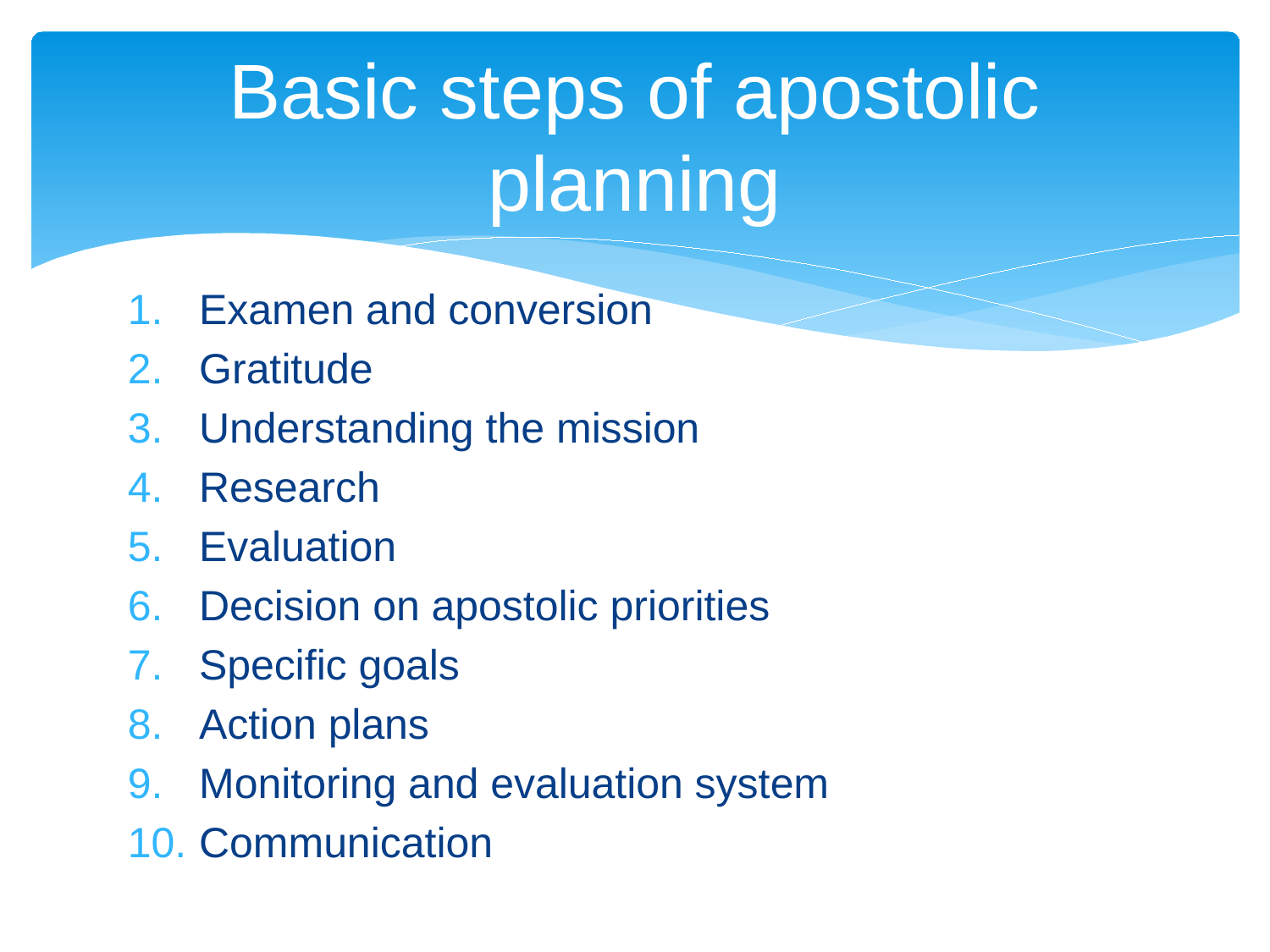

# Basic steps of apostolic planning
Examen and conversion
Gratitude
Understanding the mission
Research
Evaluation
Decision on apostolic priorities
Specific goals
Action plans
Monitoring and evaluation system
Communication